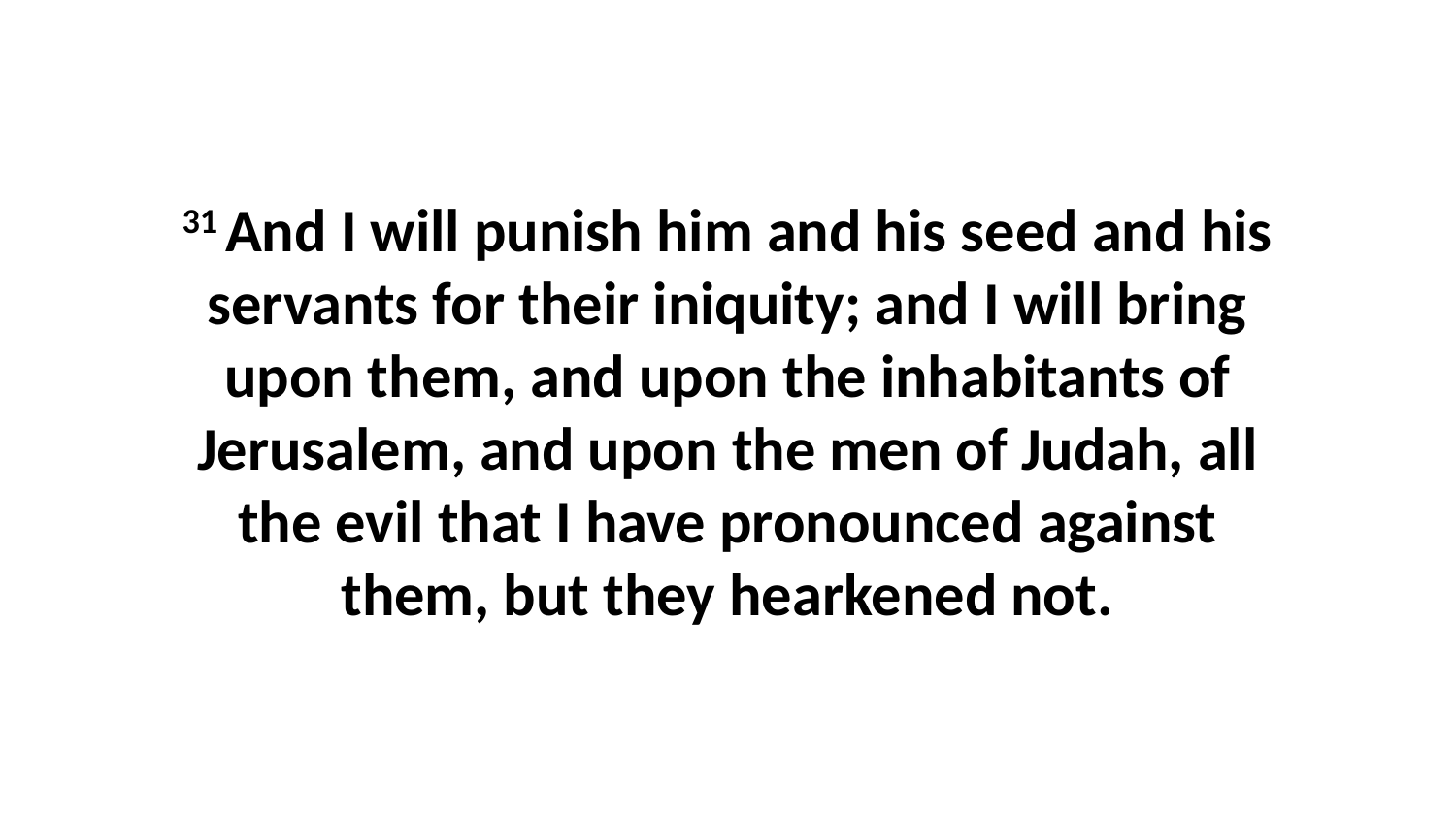

31 And I will punish him and his seed and his servants for their iniquity; and I will bring upon them, and upon the inhabitants of Jerusalem, and upon the men of Judah, all the evil that I have pronounced against them, but they hearkened not.